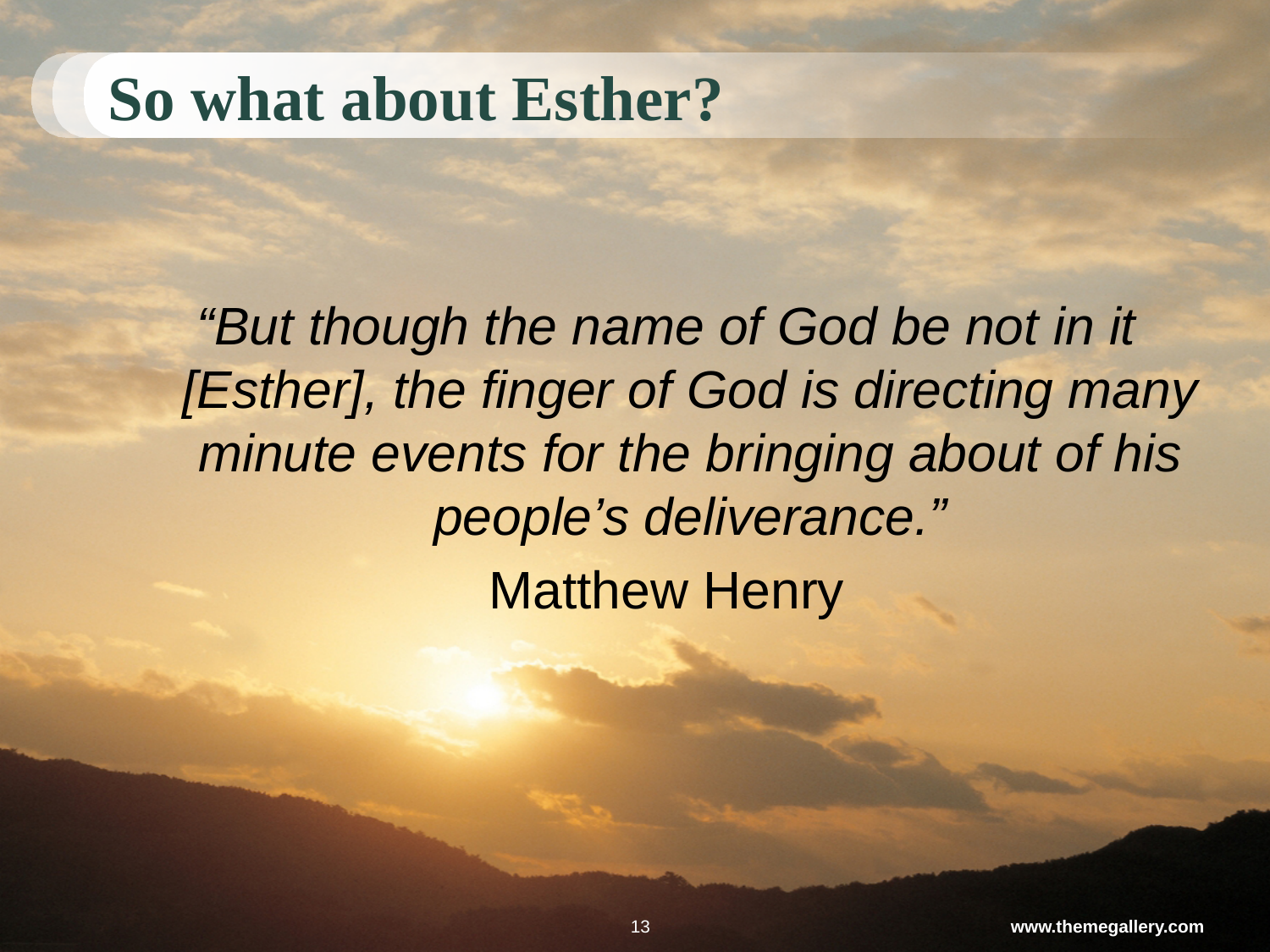

# So what about Esther?
“But though the name of God be not in it [Esther], the finger of God is directing many minute events for the bringing about of his people’s deliverance.”
Matthew Henry
13
www.themegallery.com